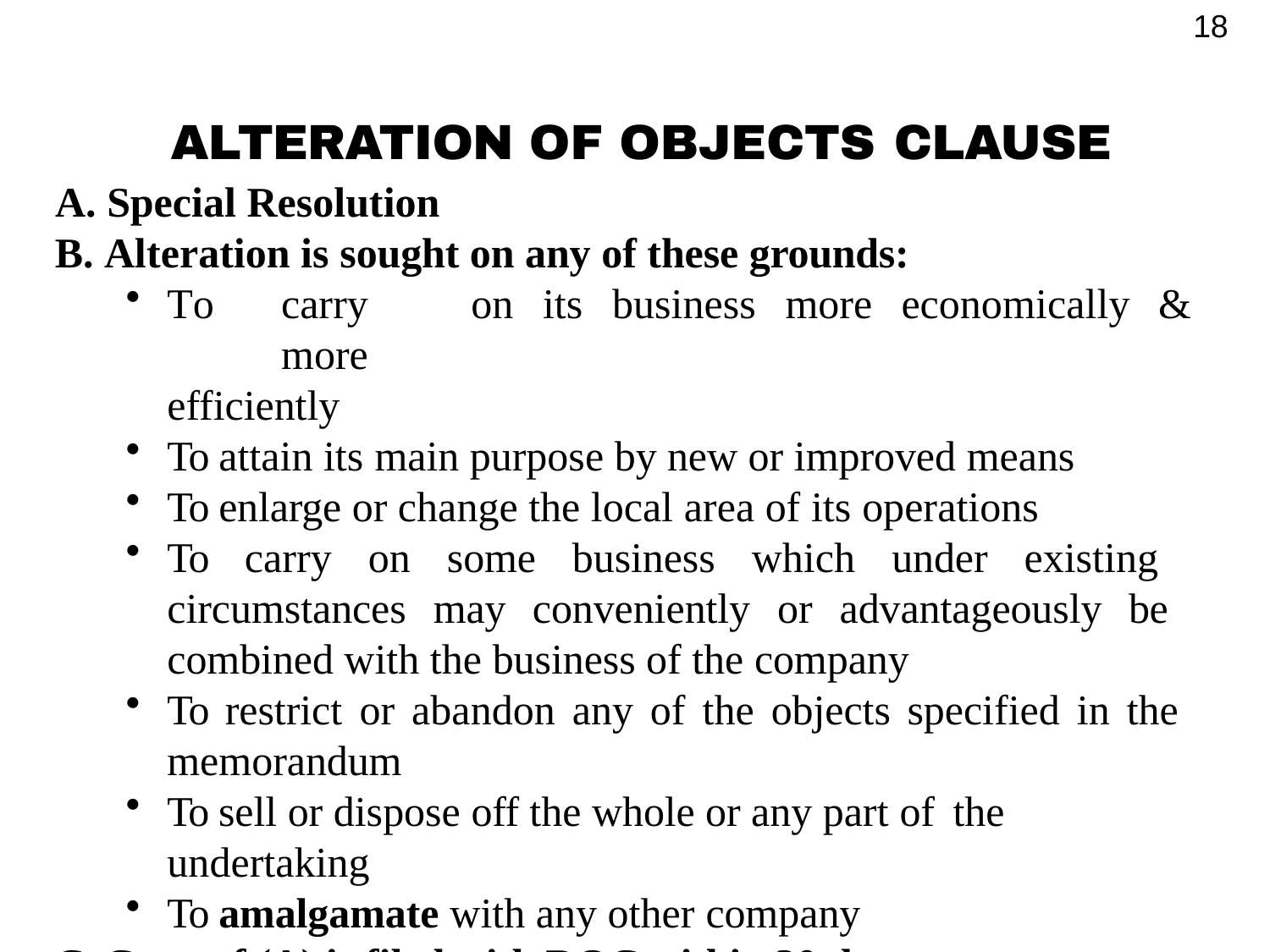

18
# ALTERATION OF OBJECTS CLAUSE
Special Resolution
Alteration is sought on any of these grounds:
To	carry	on	its	business	more	economically	&	more
efficiently
To attain its main purpose by new or improved means
To enlarge or change the local area of its operations
To carry on some business which under existing  circumstances may conveniently or advantageously be  combined with the business of the company
To restrict or abandon any of the objects specified in the  memorandum
To sell or dispose off the whole or any part of the
undertaking
To amalgamate with any other company
Copy of (A) is filed with ROC within 30 days